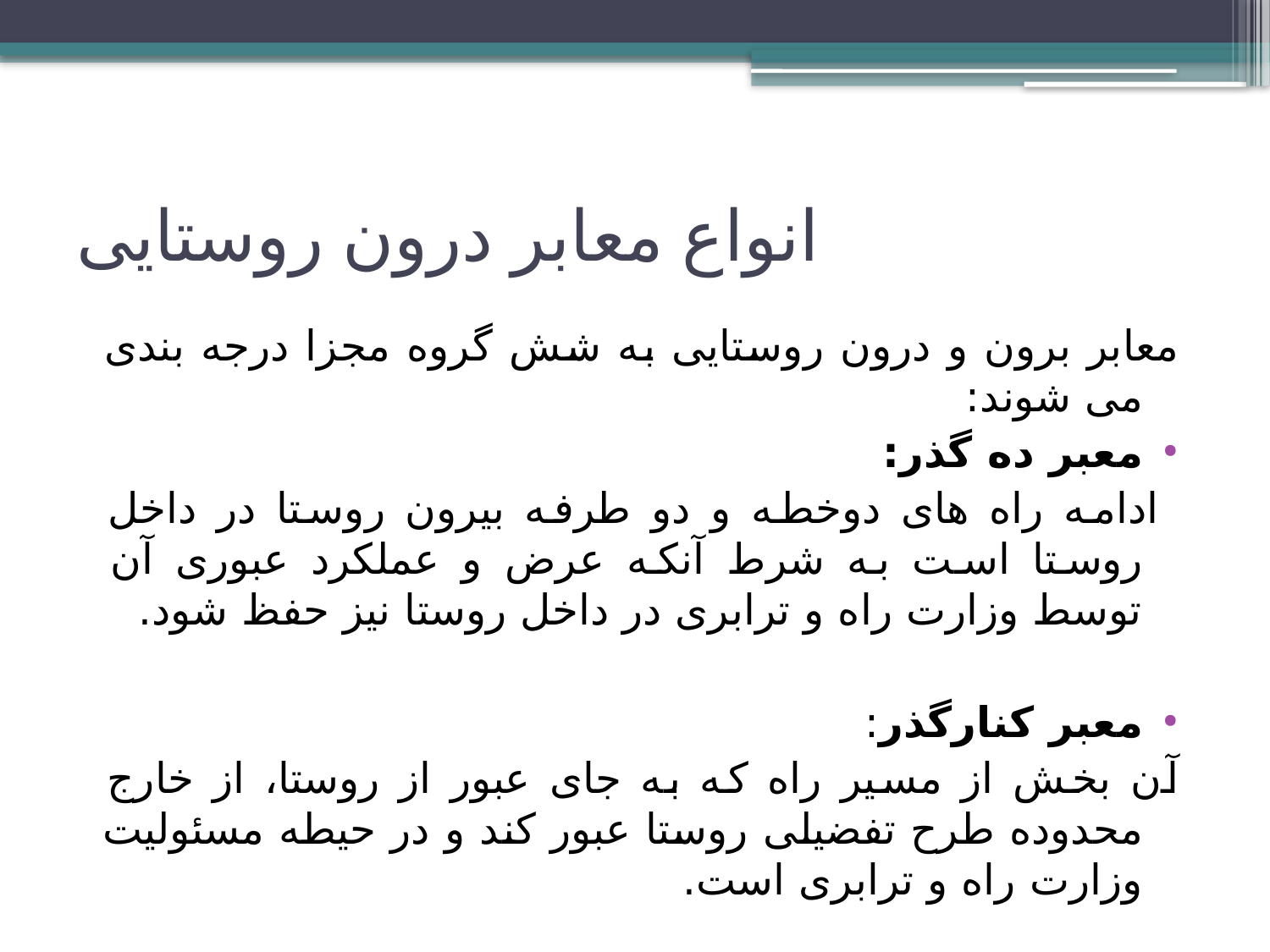

# انواع معابر درون روستایی
معابر برون و درون روستایی به شش گروه مجزا درجه بندی می شوند:
معبر ده گذر:
 ادامه راه های دوخطه و دو طرفه بیرون روستا در داخل روستا است به شرط آنکه عرض و عملکرد عبوری آن توسط وزارت راه و ترابری در داخل روستا نیز حفظ شود.

معبر کنارگذر:
آن بخش از مسیر راه که به جای عبور از روستا، از خارج محدوده طرح تفضیلی روستا عبور کند و در حیطه مسئولیت وزارت راه و ترابری است.